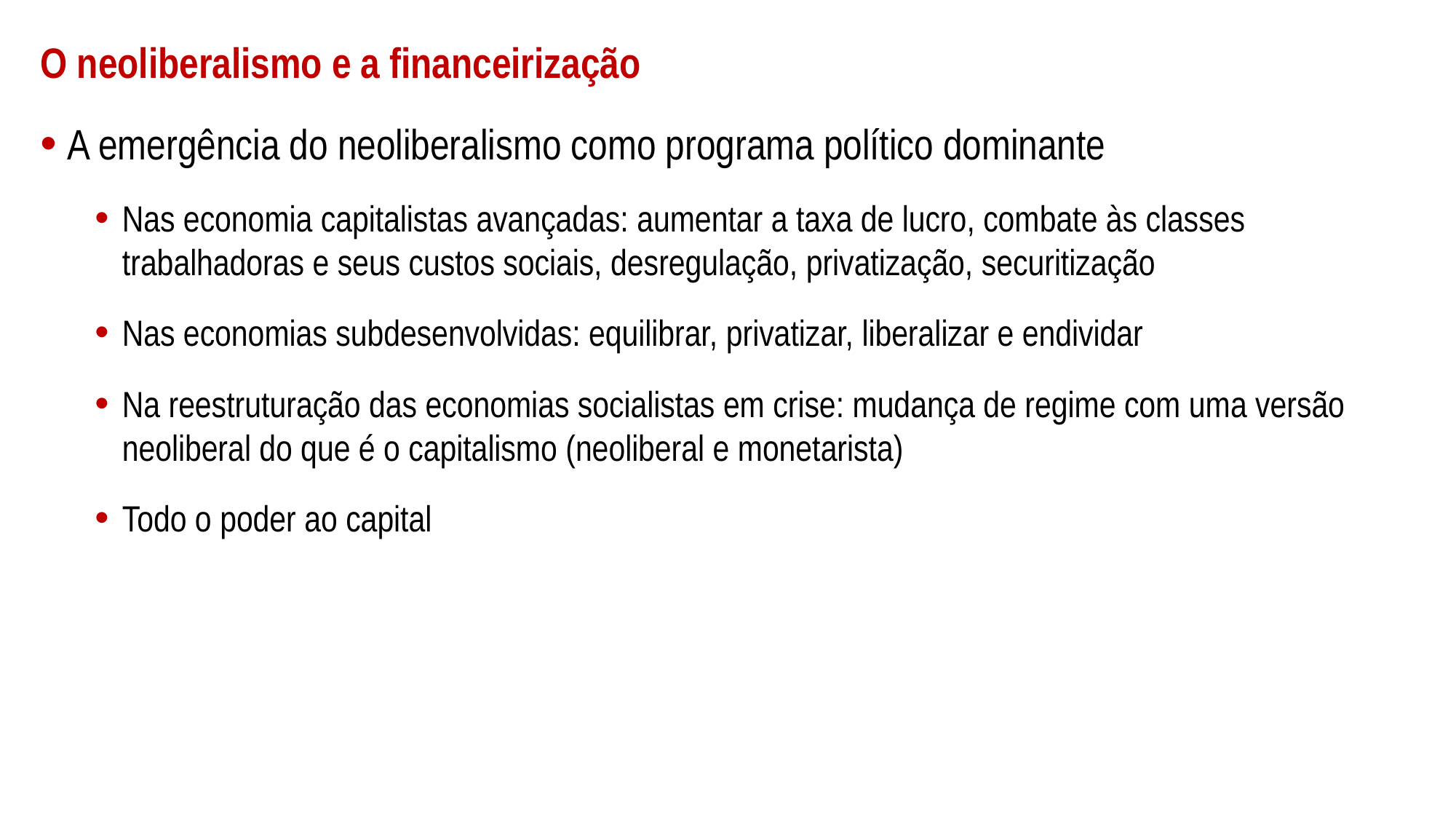

# O neoliberalismo e a financeirização
A emergência do neoliberalismo como programa político dominante
Nas economia capitalistas avançadas: aumentar a taxa de lucro, combate às classes trabalhadoras e seus custos sociais, desregulação, privatização, securitização
Nas economias subdesenvolvidas: equilibrar, privatizar, liberalizar e endividar
Na reestruturação das economias socialistas em crise: mudança de regime com uma versão neoliberal do que é o capitalismo (neoliberal e monetarista)
Todo o poder ao capital